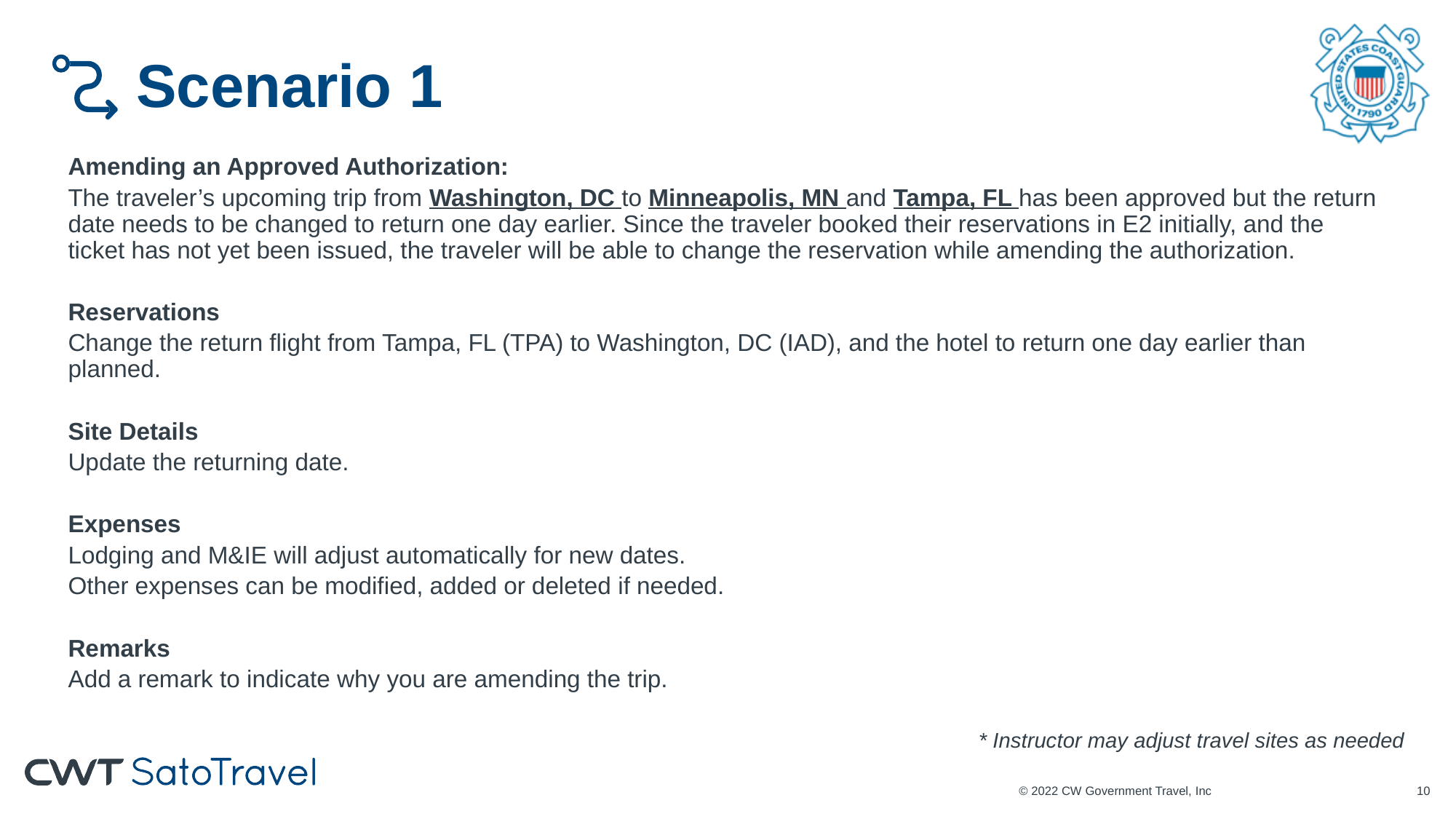

# Scenario 1
Amending an Approved Authorization:
The traveler’s upcoming trip from Washington, DC to Minneapolis, MN and Tampa, FL has been approved but the return date needs to be changed to return one day earlier. Since the traveler booked their reservations in E2 initially, and the ticket has not yet been issued, the traveler will be able to change the reservation while amending the authorization.

Reservations
Change the return flight from Tampa, FL (TPA) to Washington, DC (IAD), and the hotel to return one day earlier than planned.

Site Details
Update the returning date.

Expenses
Lodging and M&IE will adjust automatically for new dates.
Other expenses can be modified, added or deleted if needed.

Remarks
Add a remark to indicate why you are amending the trip.

* Instructor may adjust travel sites as needed
© 2022 CW Government Travel, Inc
10